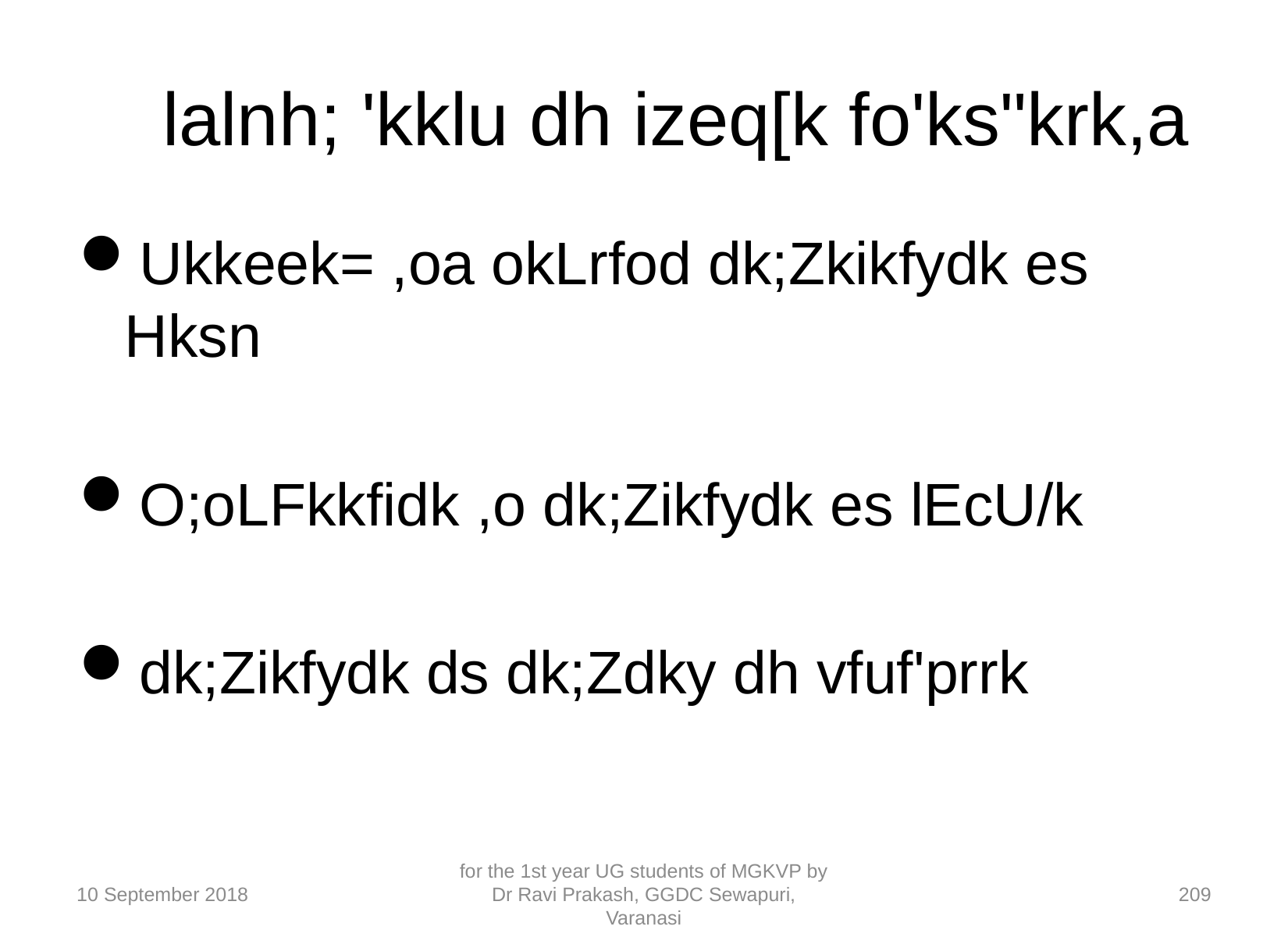

# lalnh; 'kklu dh izeq[k fo'ks"krk,a
Ukkeek= ,oa okLrfod dk;Zkikfydk es Hksn

O;oLFkkfidk ,o dk;Zikfydk es lEcU/k

dk;Zikfydk ds dk;Zdky dh vfuf'prrk
10 September 2018
for the 1st year UG students of MGKVP by Dr Ravi Prakash, GGDC Sewapuri, Varanasi
209